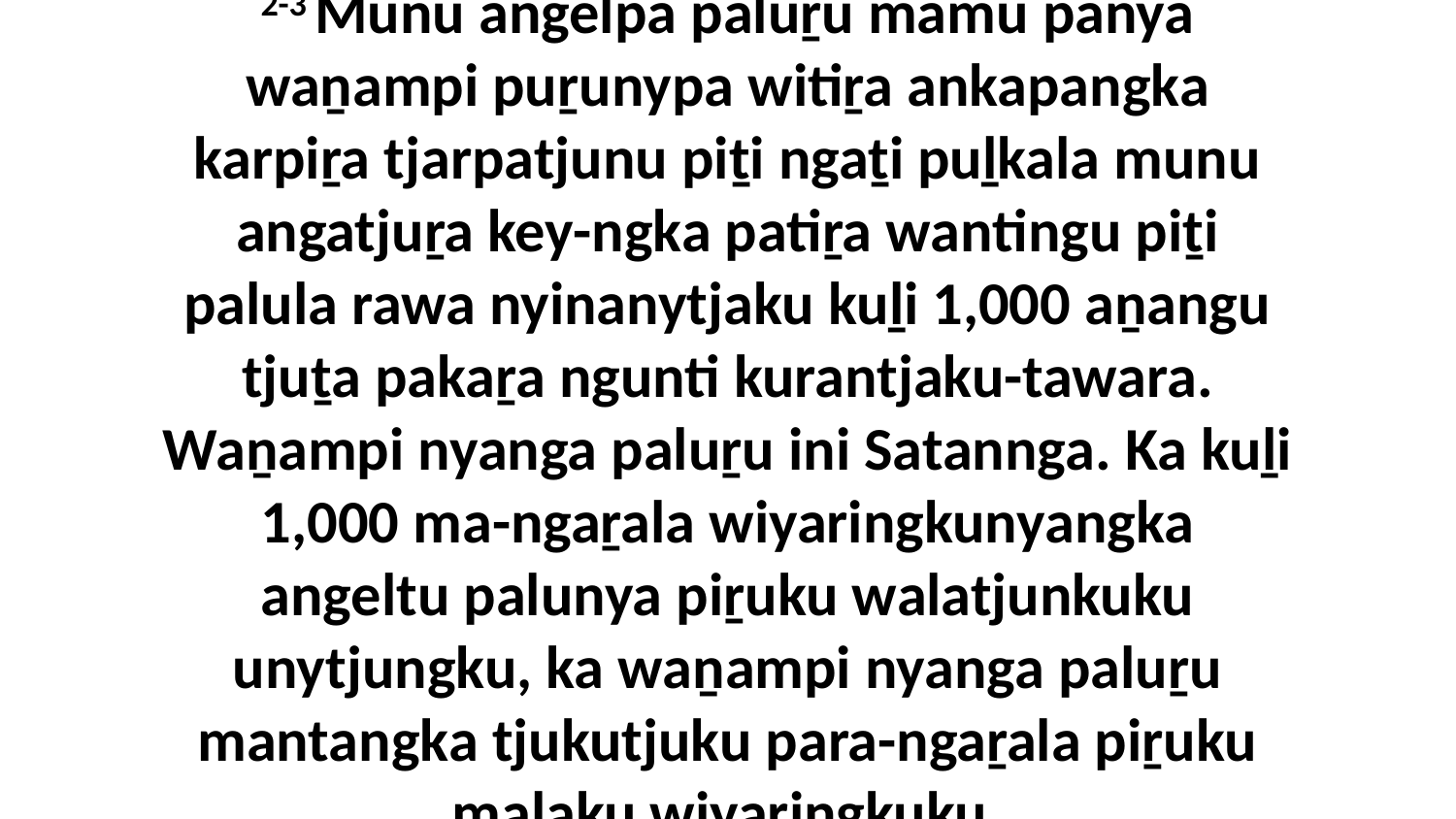

2-3 Munu angelpa paluṟu mamu panya waṉampi puṟunypa witiṟa ankapangka karpiṟa tjarpatjunu piṯi ngaṯi puḻkala munu angatjuṟa key-ngka patiṟa wantingu piṯi palula rawa nyinanytjaku kuḻi 1,000 aṉangu tjuṯa pakaṟa ngunti kurantjaku-tawara. Waṉampi nyanga paluṟu ini Satannga. Ka kuḻi 1,000 ma-ngaṟala wiyaringkunyangka angeltu palunya piṟuku walatjunkuku unytjungku, ka waṉampi nyanga paluṟu mantangka tjukutjuku para-ngaṟala piṟuku maḻaku wiyaringkuku.